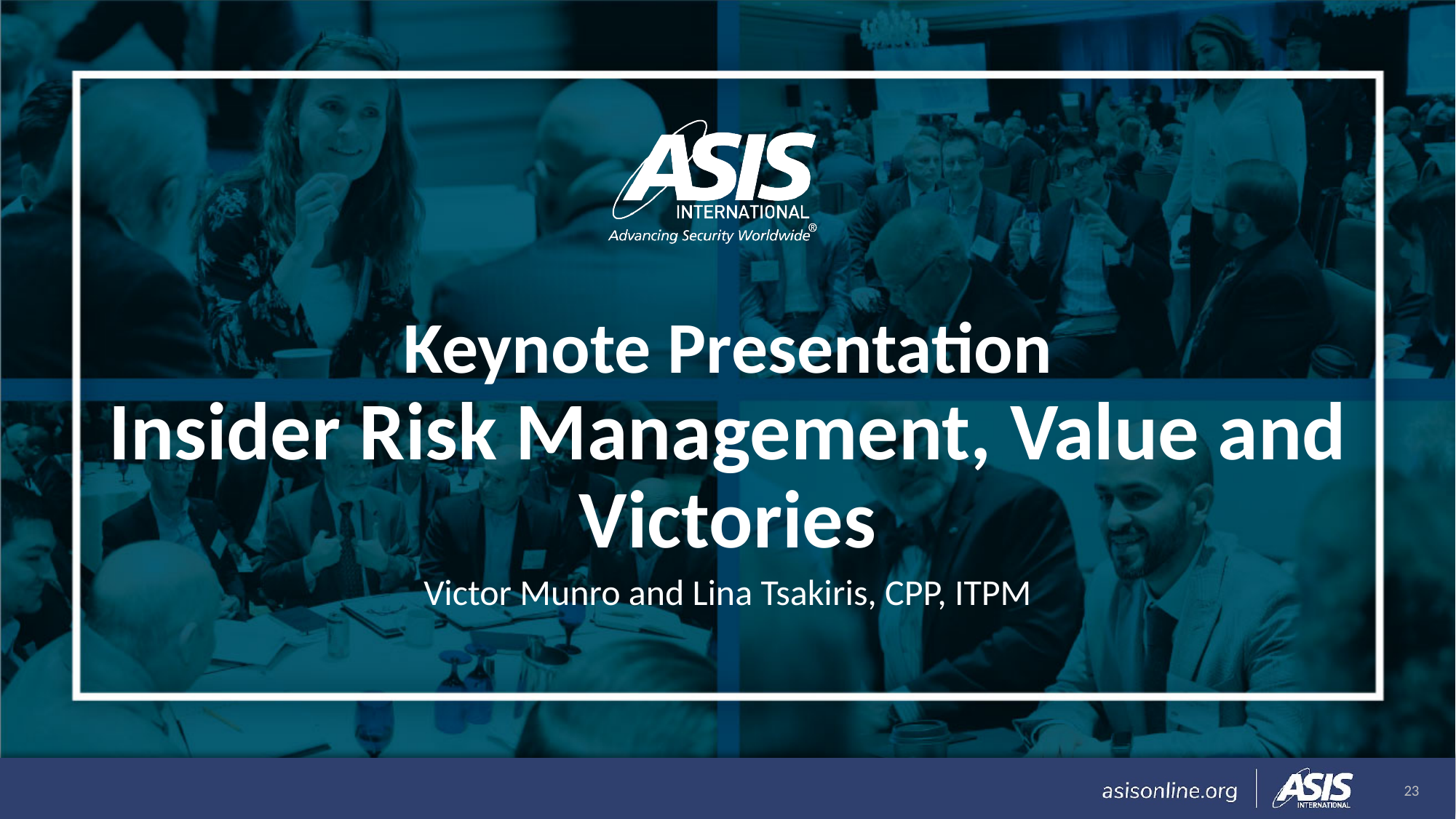

# Keynote Presentation Insider Risk Management, Value and Victories
Victor Munro and Lina Tsakiris, CPP, ITPM

23